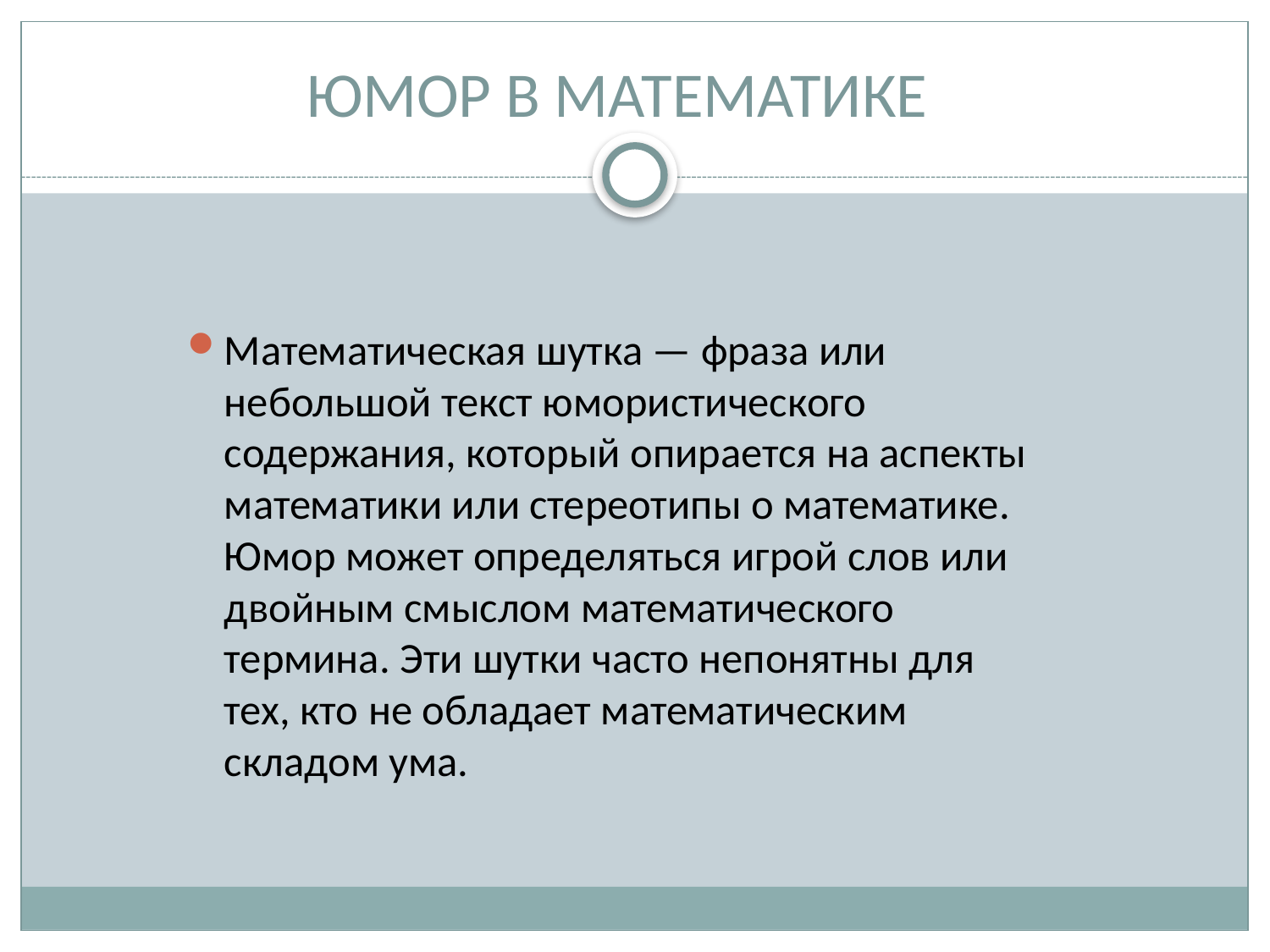

# ЮМОР В МАТЕМАТИКЕ
Математическая шутка — фраза или небольшой текст юмористического содержания, который опирается на аспекты математики или стереотипы о математике. Юмор может определяться игрой слов или двойным смыслом математического термина. Эти шутки часто непонятны для тех, кто не обладает математическим складом ума.